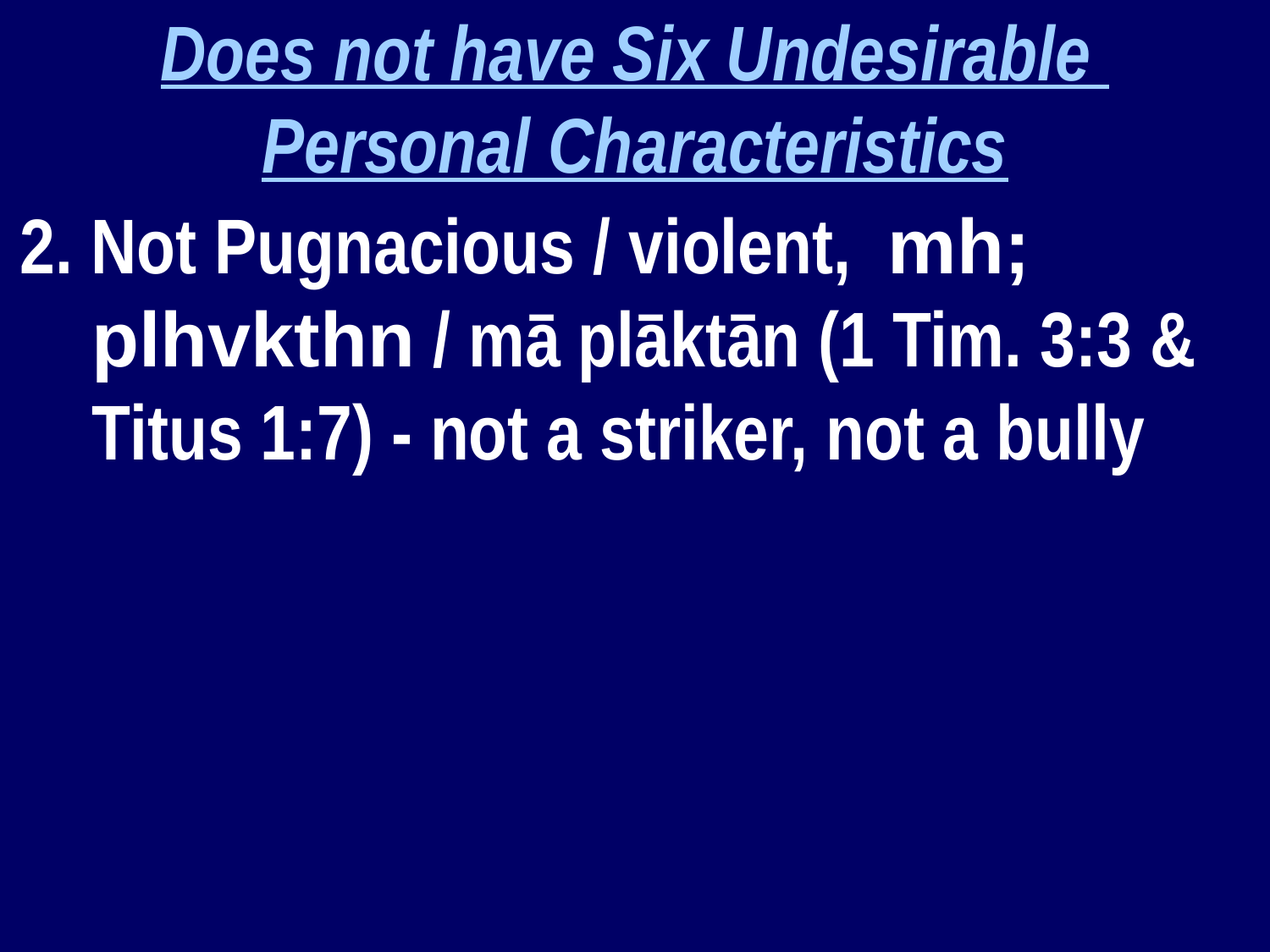

Does not have Six Undesirable
Personal Characteristics
2. Not Pugnacious / violent,  mh; plhvkthn / mā plāktān (1 Tim. 3:3 & Titus 1:7) - not a striker, not a bully